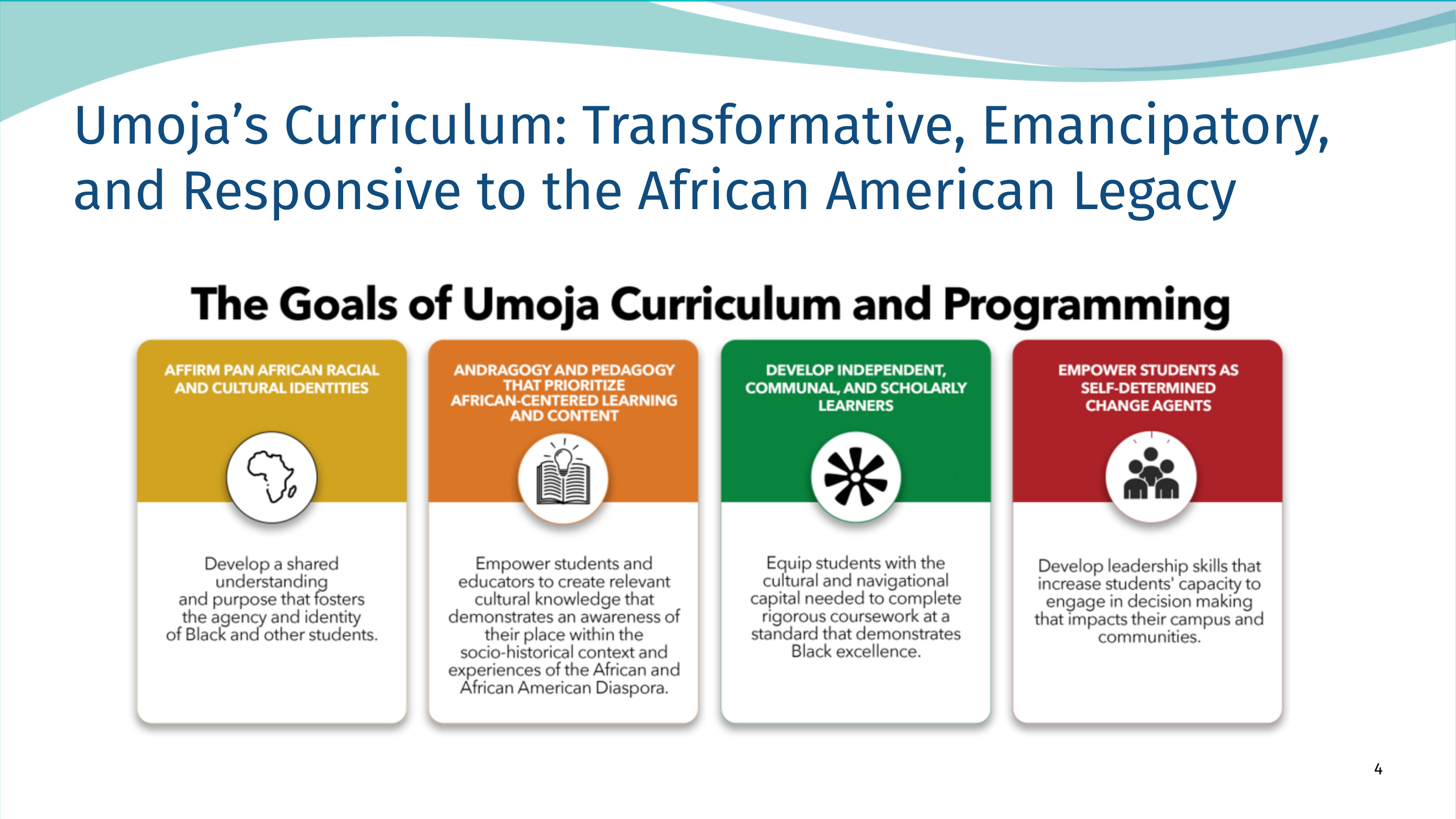

Umoja’s Curriculum: Transformative, Emancipatory, and Responsive to the African American Legacy

4